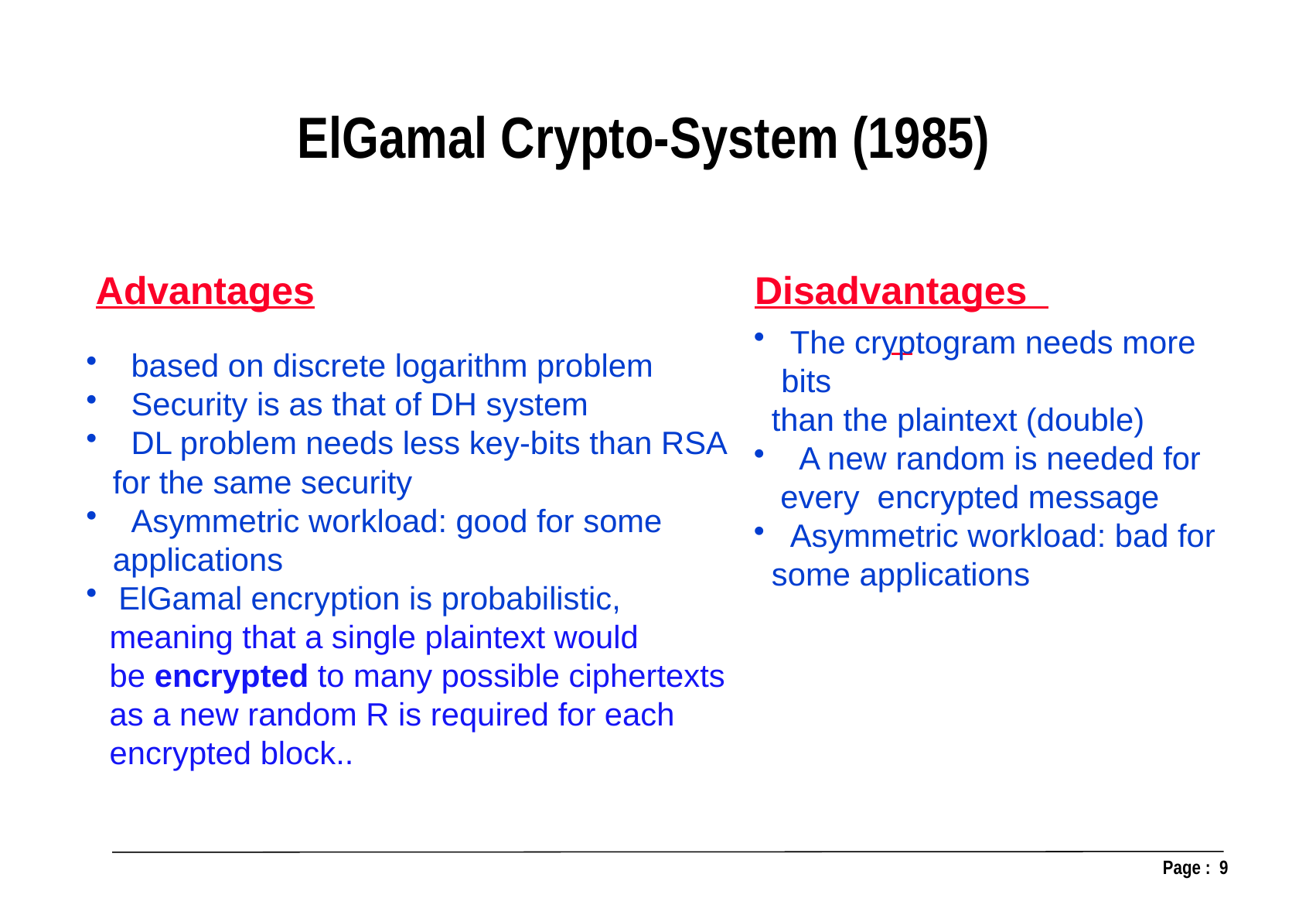

ElGamal Crypto-System (1985)
Advantages
Disadvantages
 The cryptogram needs more bits
  than the plaintext (double)
  A new random is needed for
   every  encrypted message
 Asymmetric workload: bad for
  some applications
  based on discrete logarithm problem
  Security is as that of DH system
  DL problem needs less key-bits than RSA
   for the same security
  Asymmetric workload: good for some
   applications
 ElGamal encryption is probabilistic, meaning that a single plaintext would be encrypted to many possible ciphertexts as a new random R is required for each encrypted block..